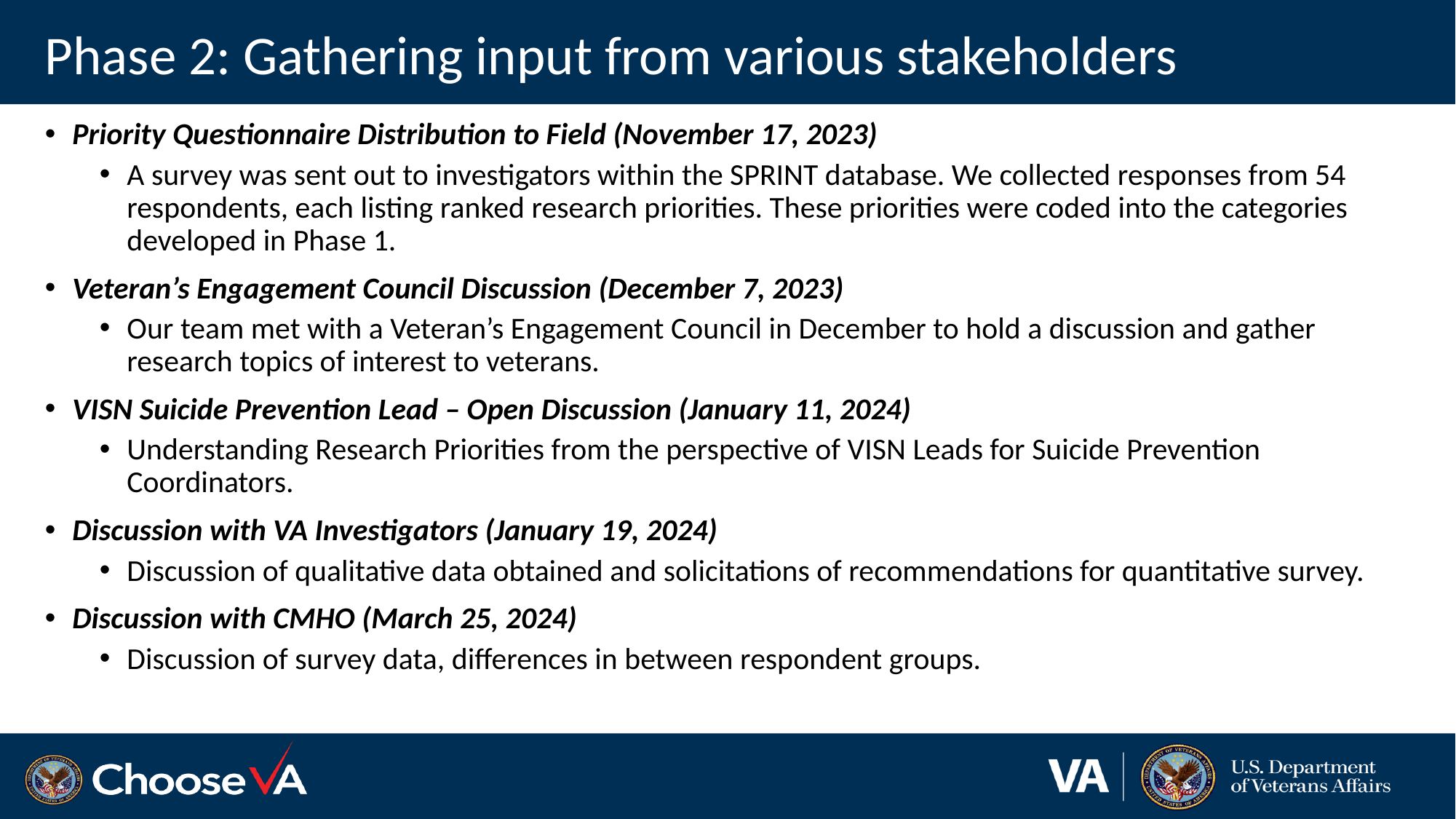

# Phase 2: Gathering input from various stakeholders
Priority Questionnaire Distribution to Field (November 17, 2023)
A survey was sent out to investigators within the SPRINT database. We collected responses from 54 respondents, each listing ranked research priorities. These priorities were coded into the categories developed in Phase 1.
Veteran’s Engagement Council Discussion (December 7, 2023)
Our team met with a Veteran’s Engagement Council in December to hold a discussion and gather research topics of interest to veterans.
VISN Suicide Prevention Lead – Open Discussion (January 11, 2024)
Understanding Research Priorities from the perspective of VISN Leads for Suicide Prevention Coordinators.
Discussion with VA Investigators (January 19, 2024)
Discussion of qualitative data obtained and solicitations of recommendations for quantitative survey.
Discussion with CMHO (March 25, 2024)
Discussion of survey data, differences in between respondent groups.